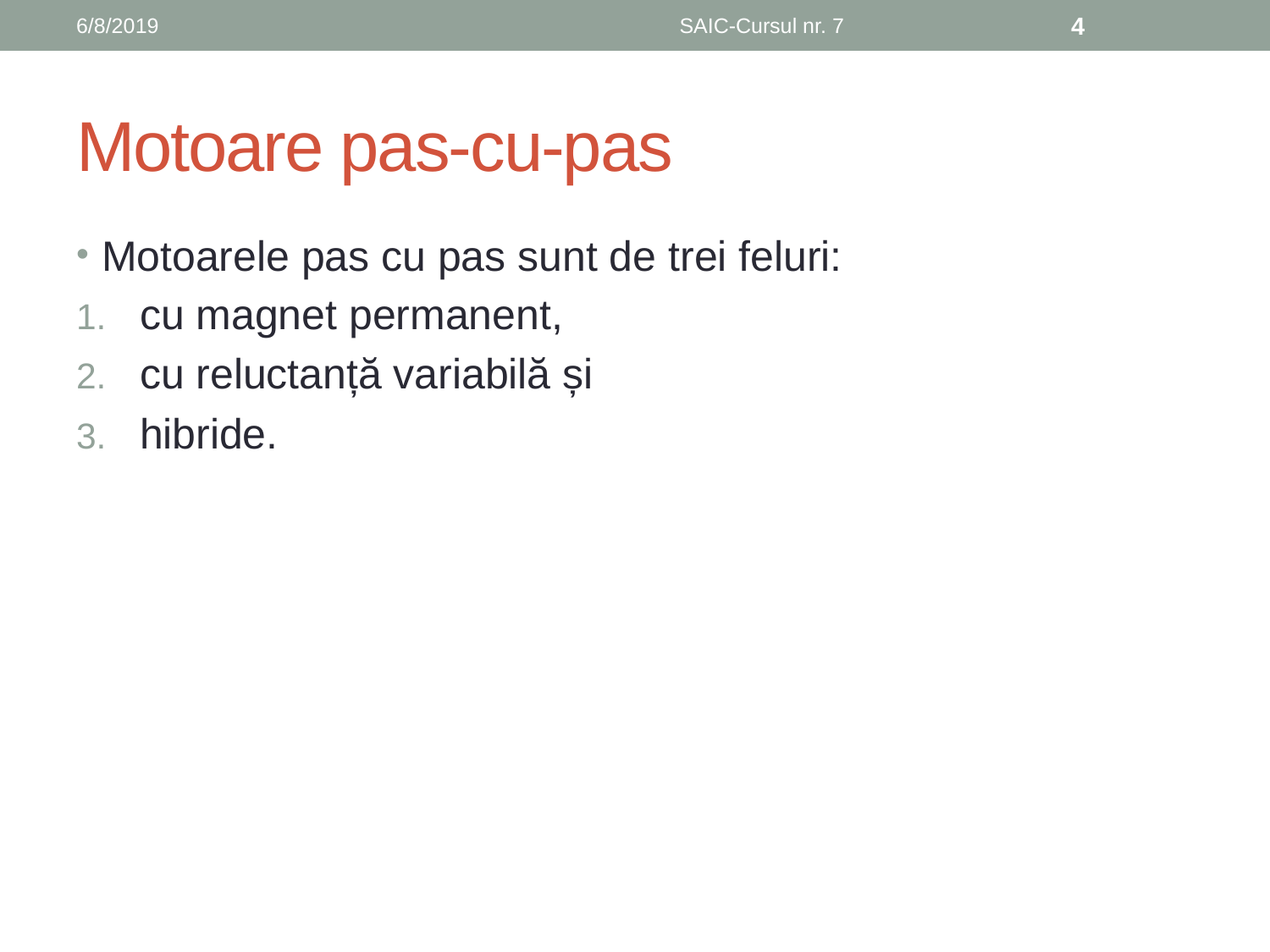

6/8/2019
SAIC-Cursul nr. 7
4
# Motoare pas-cu-pas
Motoarele pas cu pas sunt de trei feluri:
cu magnet permanent,
cu reluctanță variabilă și
hibride.